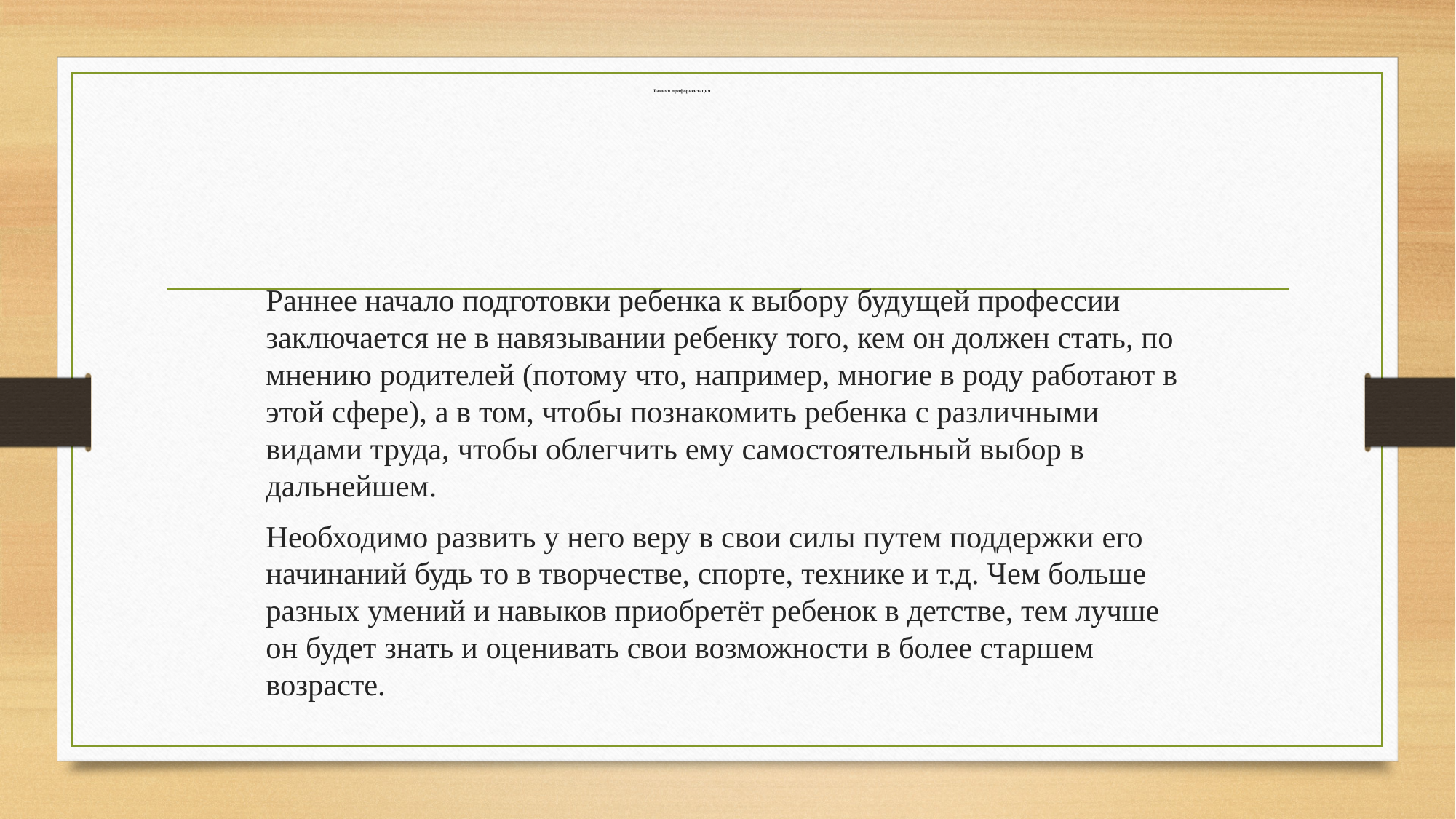

# Ранняя профориентация

Раннее начало подготовки ребенка к выбору будущей профессии заключается не в навязывании ребенку того, кем он должен стать, по мнению родителей (потому что, например, многие в роду работают в этой сфере), а в том, чтобы познакомить ребенка с различными видами труда, чтобы облегчить ему самостоятельный выбор в дальнейшем.
Необходимо развить у него веру в свои силы путем поддержки его начинаний будь то в творчестве, спорте, технике и т.д. Чем больше разных умений и навыков приобретёт ребенок в детстве, тем лучше он будет знать и оценивать свои возможности в более старшем возрасте.